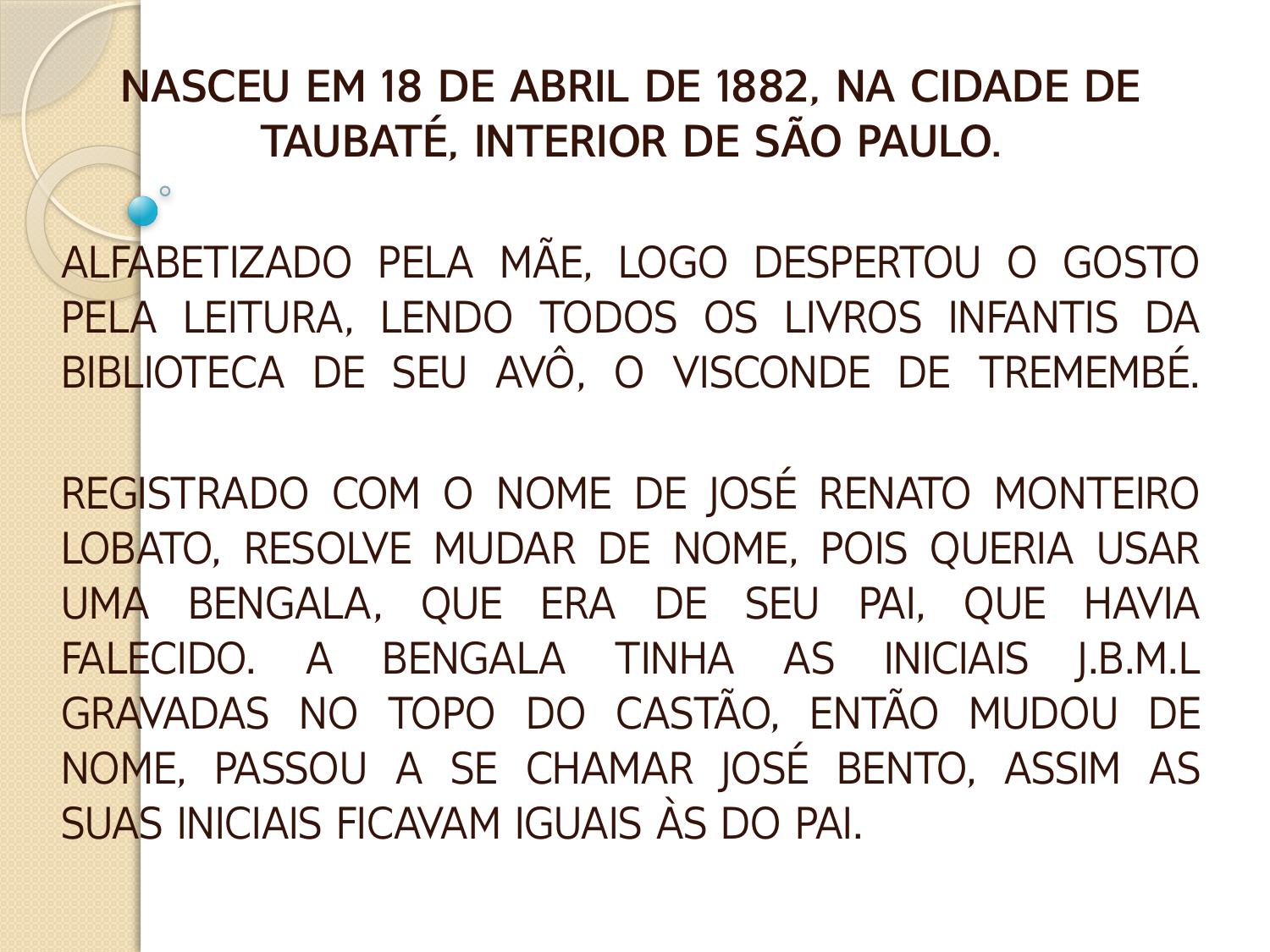

NASCEU EM 18 DE ABRIL DE 1882, NA CIDADE DE TAUBATÉ, INTERIOR DE SÃO PAULO.
ALFABETIZADO PELA MÃE, LOGO DESPERTOU O GOSTO PELA LEITURA, LENDO TODOS OS LIVROS INFANTIS DA BIBLIOTECA DE SEU AVÔ, O VISCONDE DE TREMEMBÉ.
REGISTRADO COM O NOME DE JOSÉ RENATO MONTEIRO LOBATO, RESOLVE MUDAR DE NOME, POIS QUERIA USAR UMA BENGALA, QUE ERA DE SEU PAI, QUE HAVIA FALECIDO. A BENGALA TINHA AS INICIAIS J.B.M.L GRAVADAS NO TOPO DO CASTÃO, ENTÃO MUDOU DE NOME, PASSOU A SE CHAMAR JOSÉ BENTO, ASSIM AS SUAS INICIAIS FICAVAM IGUAIS ÀS DO PAI.